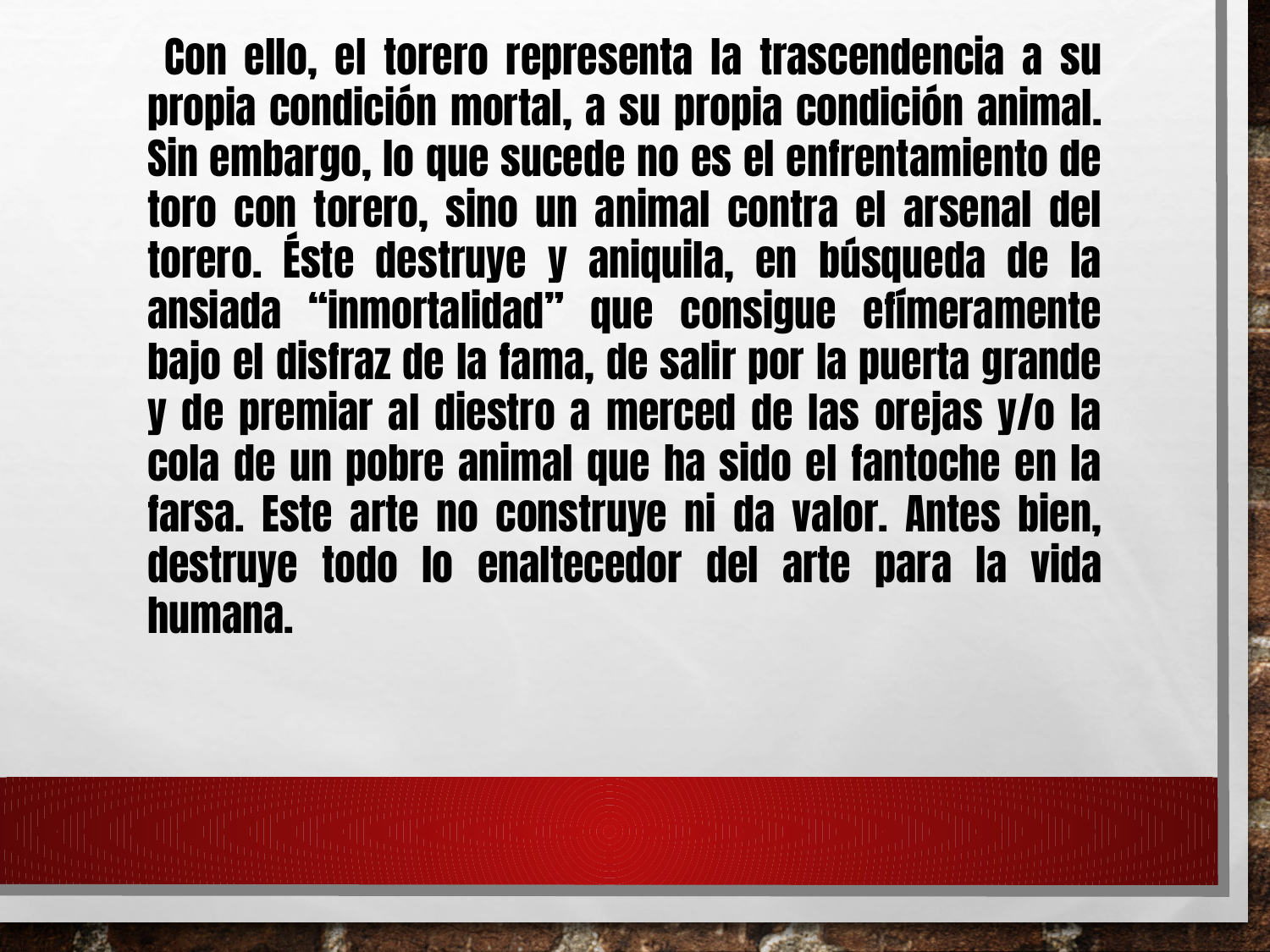

Con ello, el torero representa la trascendencia a su propia condición mortal, a su propia condición animal. Sin embargo, lo que sucede no es el enfrentamiento de toro con torero, sino un animal contra el arsenal del torero. Éste destruye y aniquila, en búsqueda de la ansiada “inmortalidad” que consigue efímeramente bajo el disfraz de la fama, de salir por la puerta grande y de premiar al diestro a merced de las orejas y/o la cola de un pobre animal que ha sido el fantoche en la farsa. Este arte no construye ni da valor. Antes bien, destruye todo lo enaltecedor del arte para la vida humana.